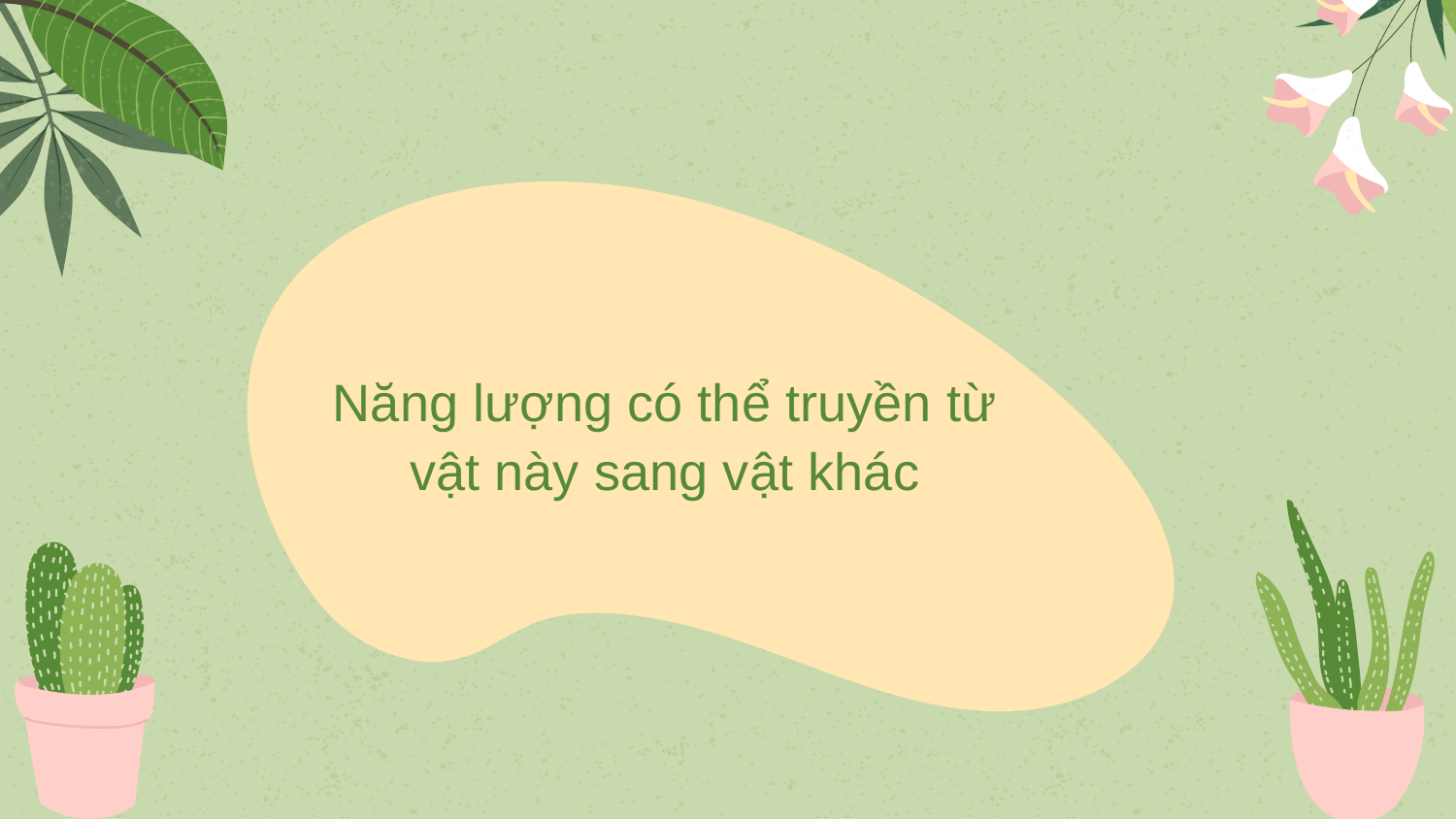

Năng lượng có thể truyền từ vật này sang vật khác